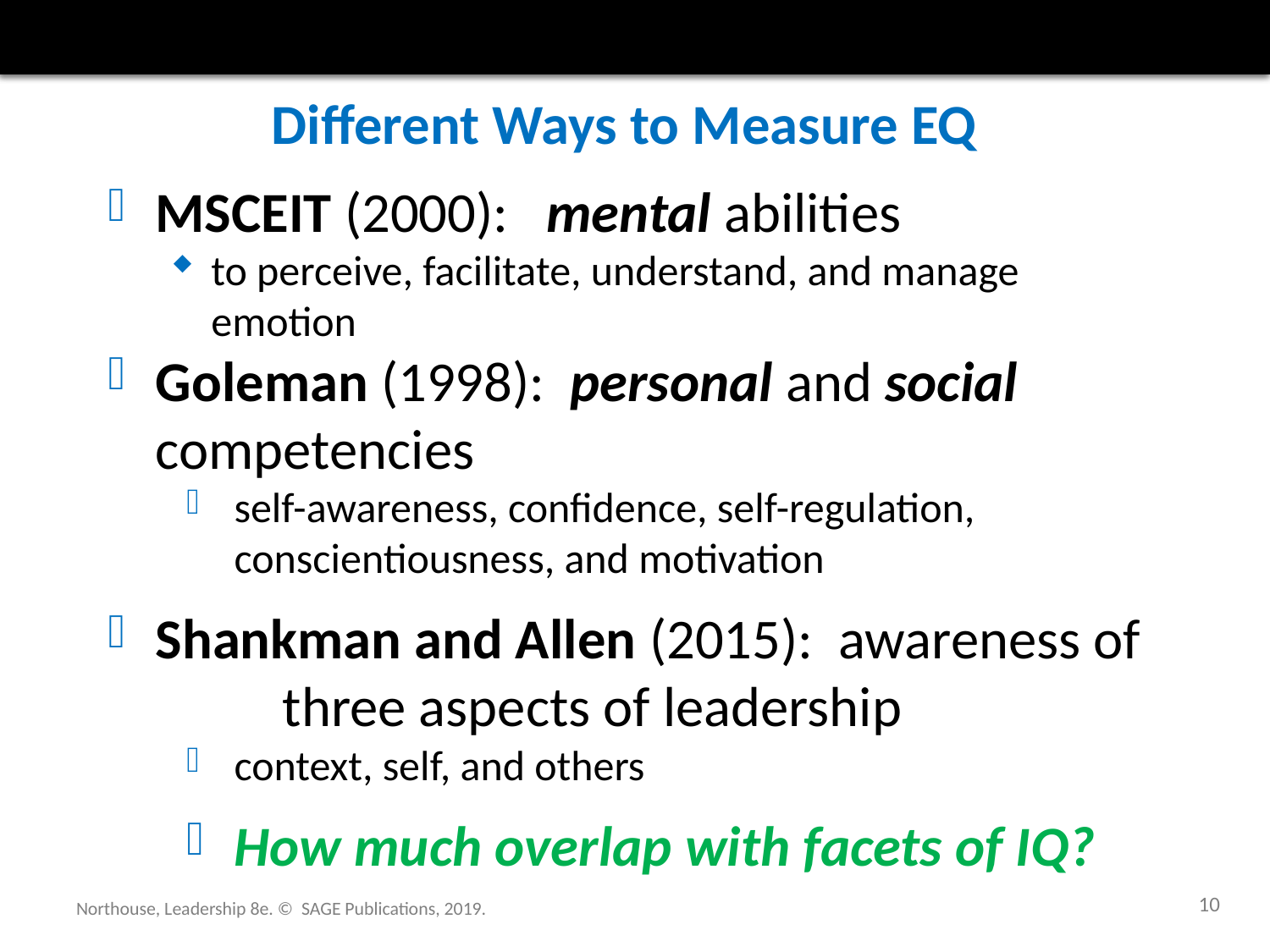

# Different Ways to Measure EQ
MSCEIT (2000):   mental abilities
to perceive, facilitate, understand, and manage emotion
Goleman (1998):  personal and social competencies
self-awareness, confidence, self-regulation, conscientiousness, and motivation
Shankman and Allen (2015):  awareness of 	three aspects of leadership
context, self, and others
How much overlap with facets of IQ?
10
Northouse, Leadership 8e. ©  SAGE Publications, 2019.